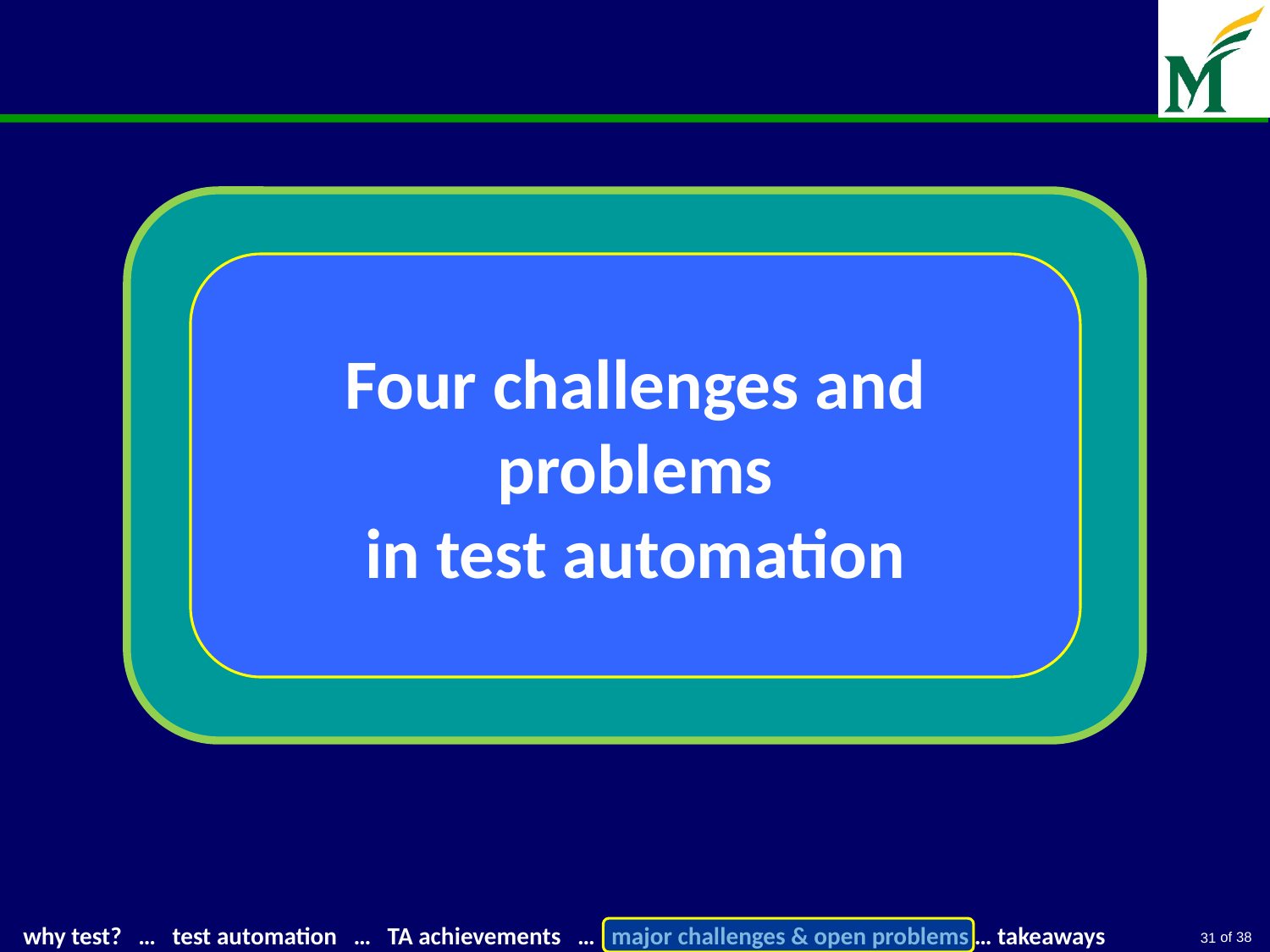

Four challenges and problems
in test automation
31